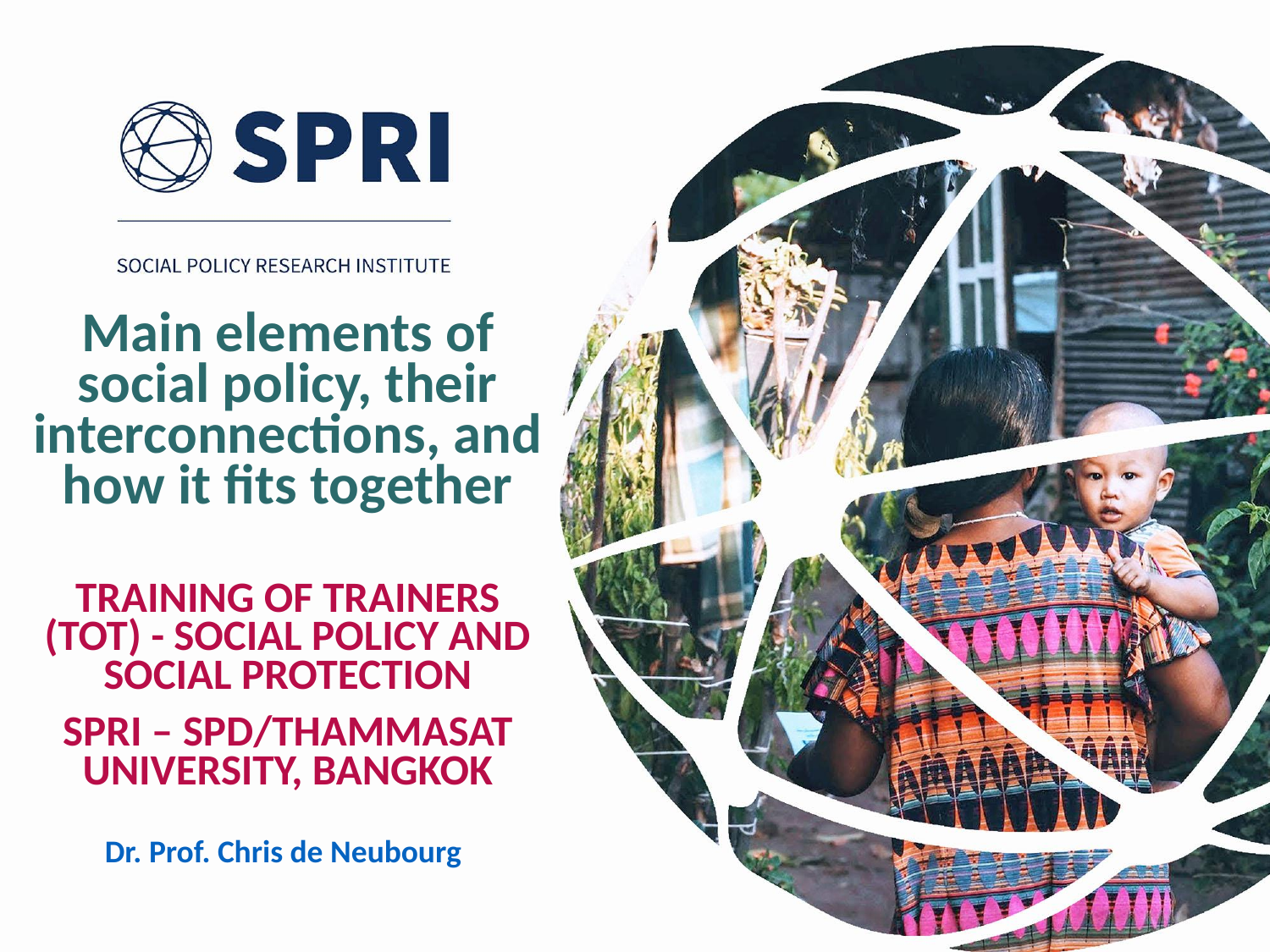

Main elements of social policy, their interconnections, and how it fits together

Training of Trainers (TOT) - Social Policy and Social Protection
SPRI – SPD/Thammasat University, Bangkok
Dr. Prof. Chris de Neubourg